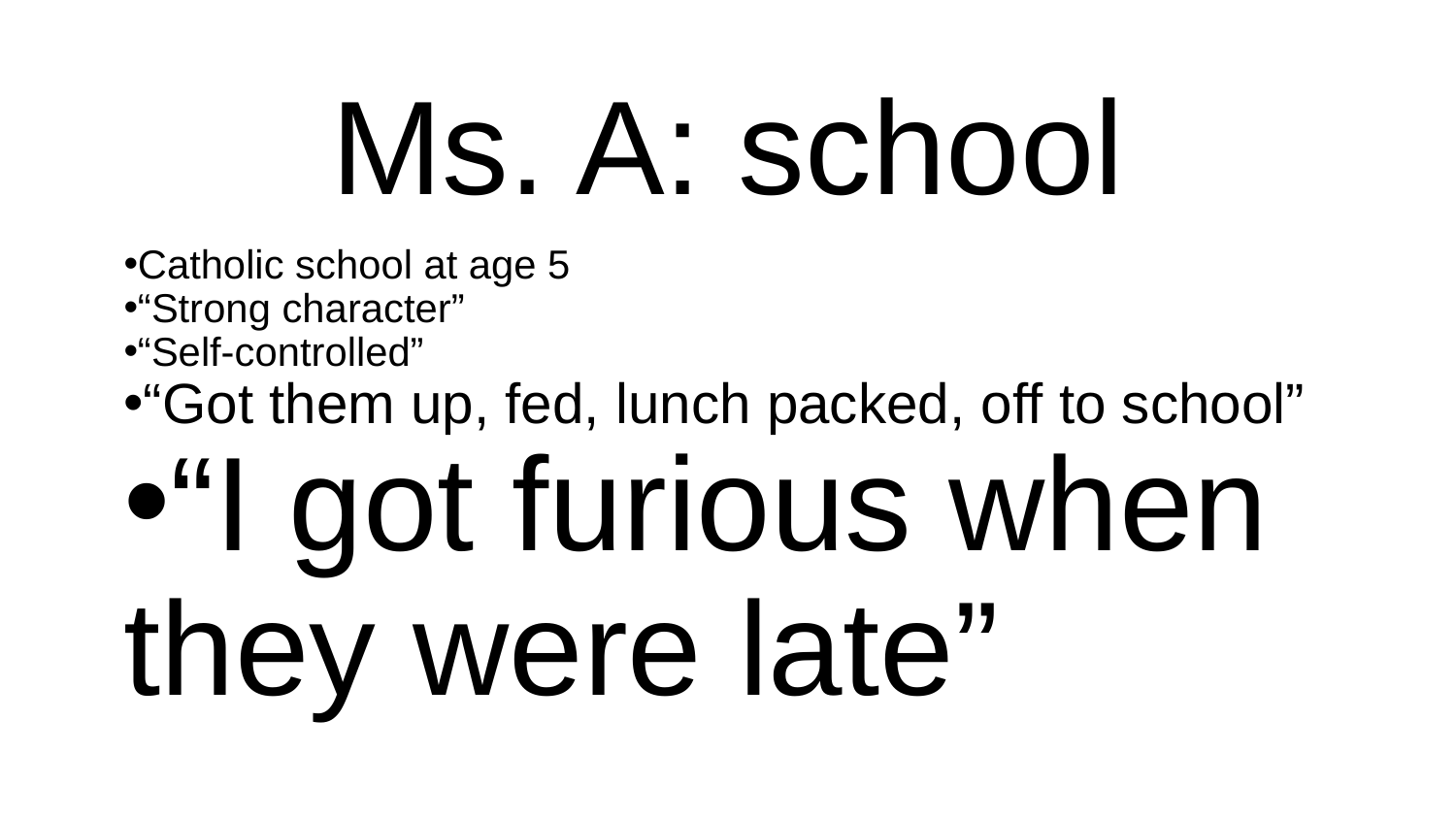

# Ms. A: school
Catholic school at age 5
“Strong character”
“Self-controlled”
“Got them up, fed, lunch packed, off to school”
“I got furious when they were late”